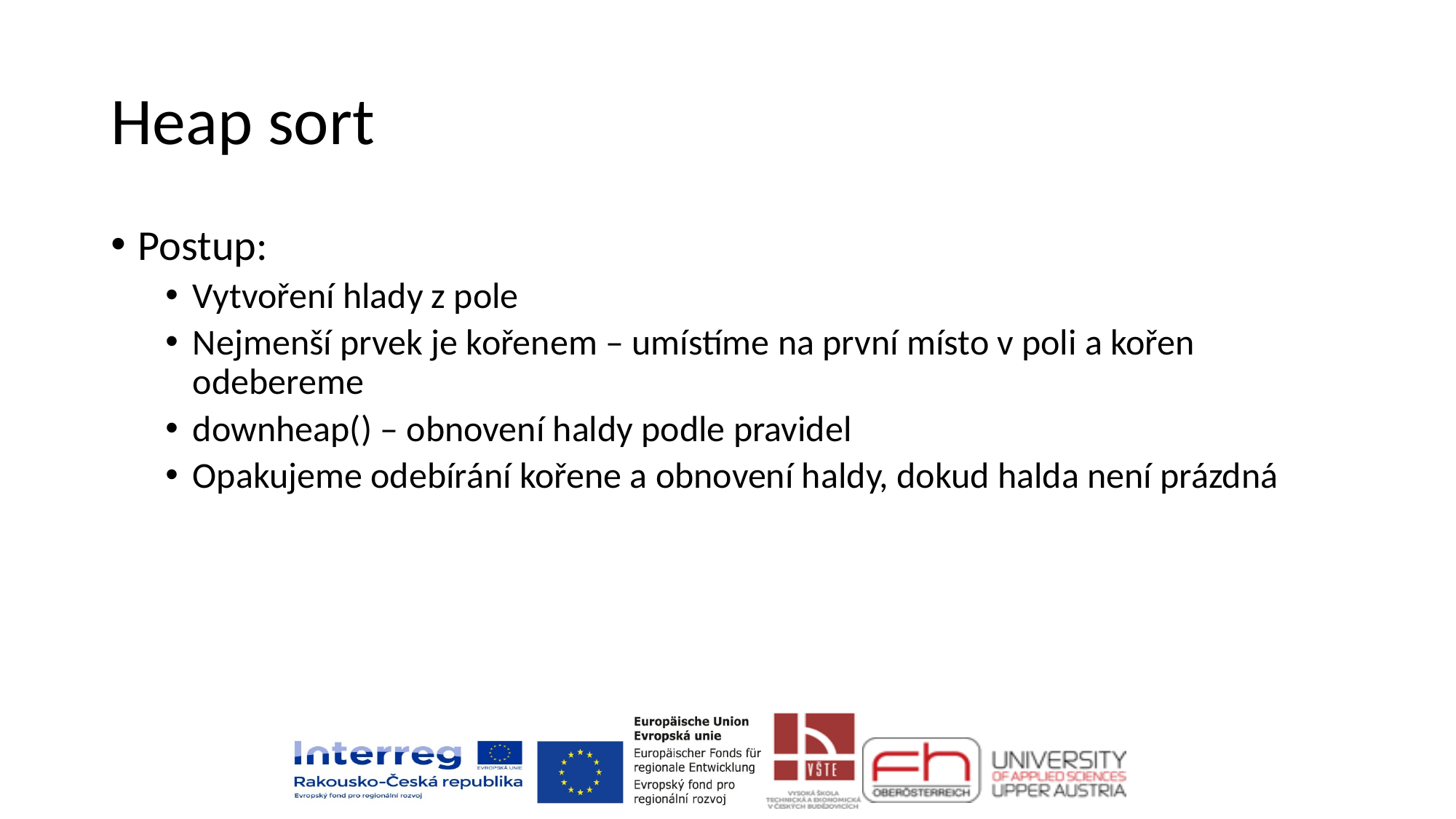

# Heap sort
Postup:
Vytvoření hlady z pole
Nejmenší prvek je kořenem – umístíme na první místo v poli a kořen odebereme
downheap() – obnovení haldy podle pravidel
Opakujeme odebírání kořene a obnovení haldy, dokud halda není prázdná